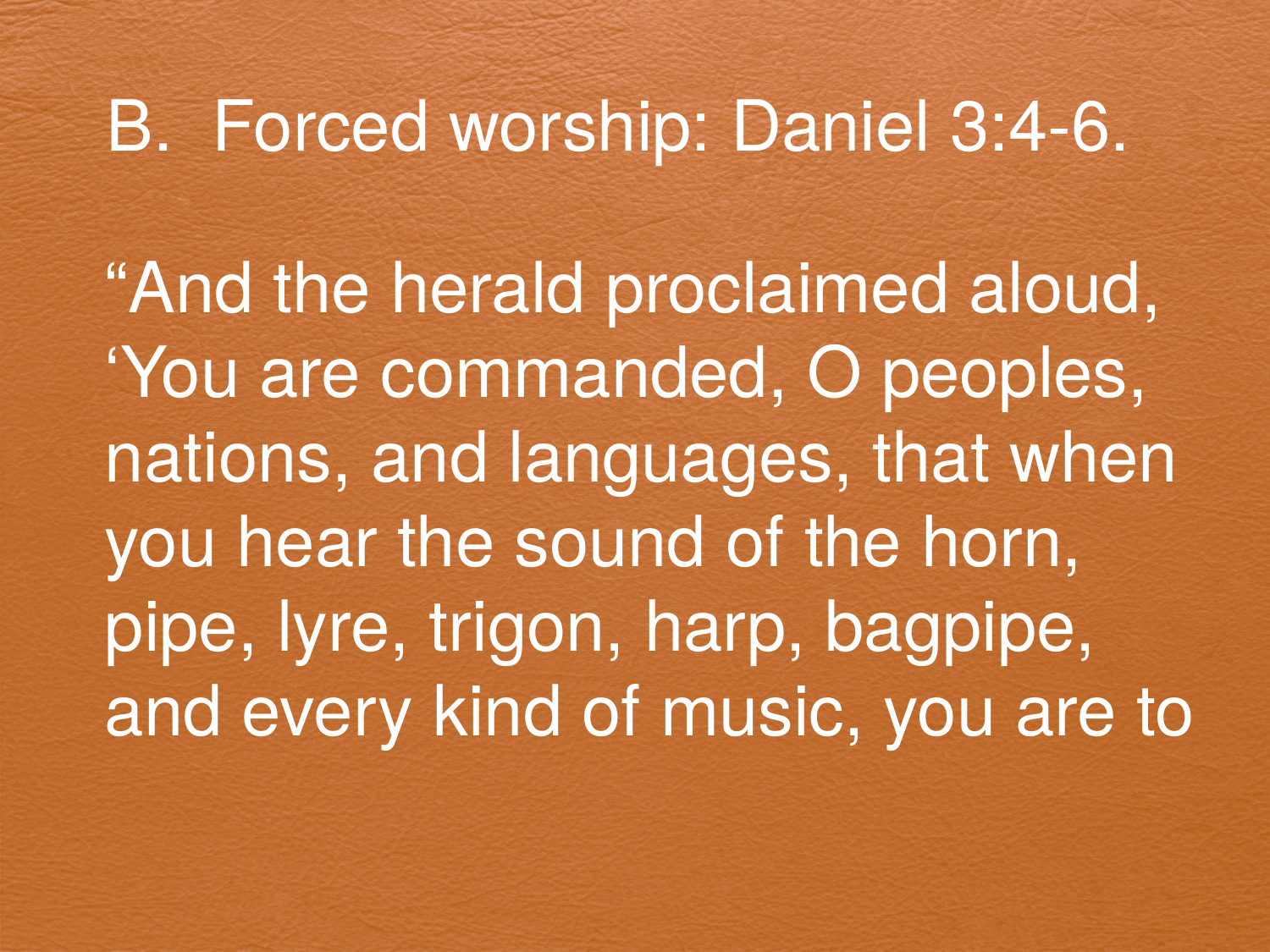

#
B.  Forced worship: Daniel 3:4-6.

“And the herald proclaimed aloud,
‘You are commanded, O peoples,
nations, and languages, that when
you hear the sound of the horn,
pipe, lyre, trigon, harp, bagpipe,
and every kind of music, you are to